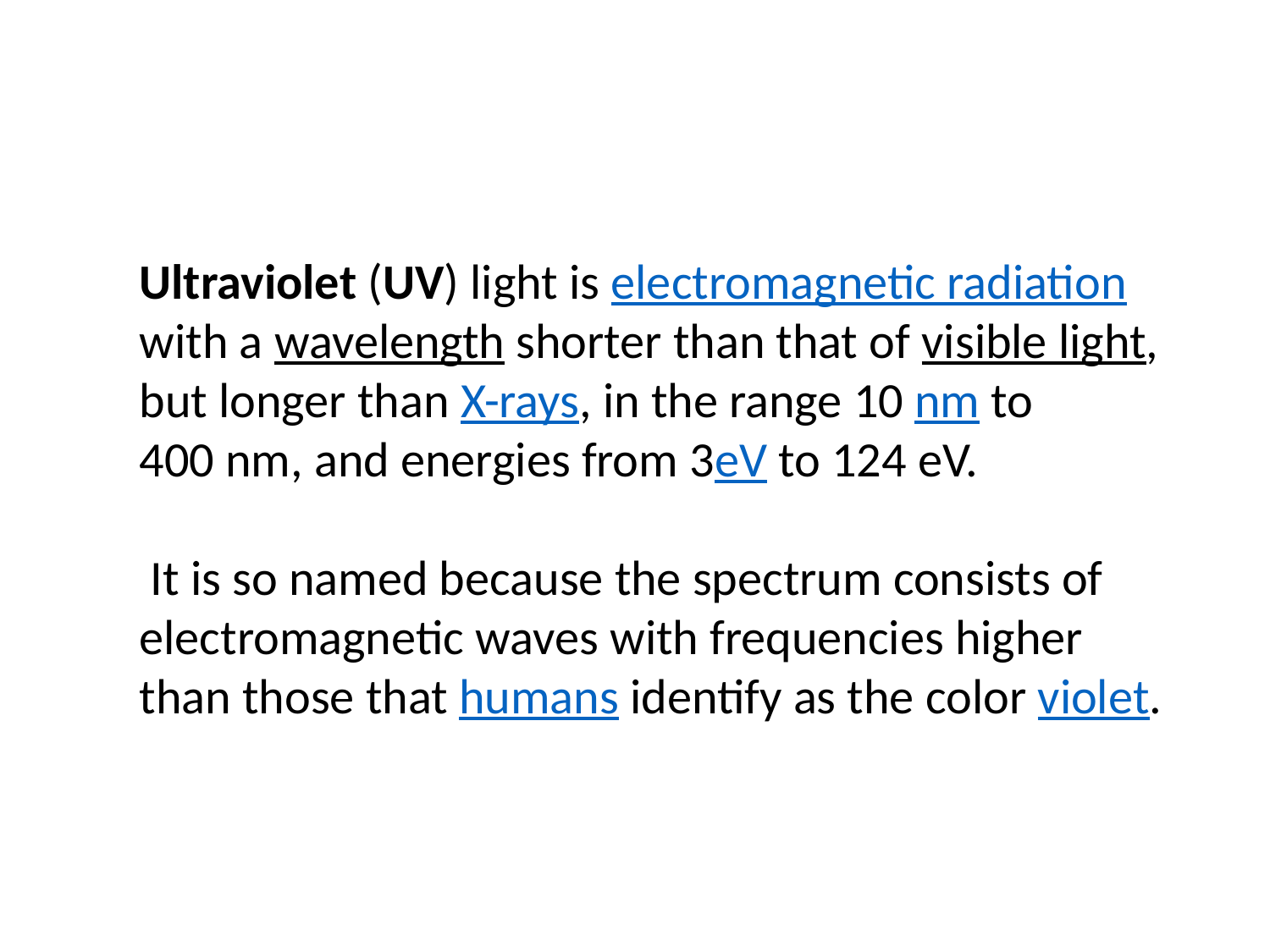

#
Ultraviolet (UV) light is electromagnetic radiation with a wavelength shorter than that of visible light, but longer than X-rays, in the range 10 nm to 400 nm, and energies from 3eV to 124 eV.
 It is so named because the spectrum consists of electromagnetic waves with frequencies higher than those that humans identify as the color violet.